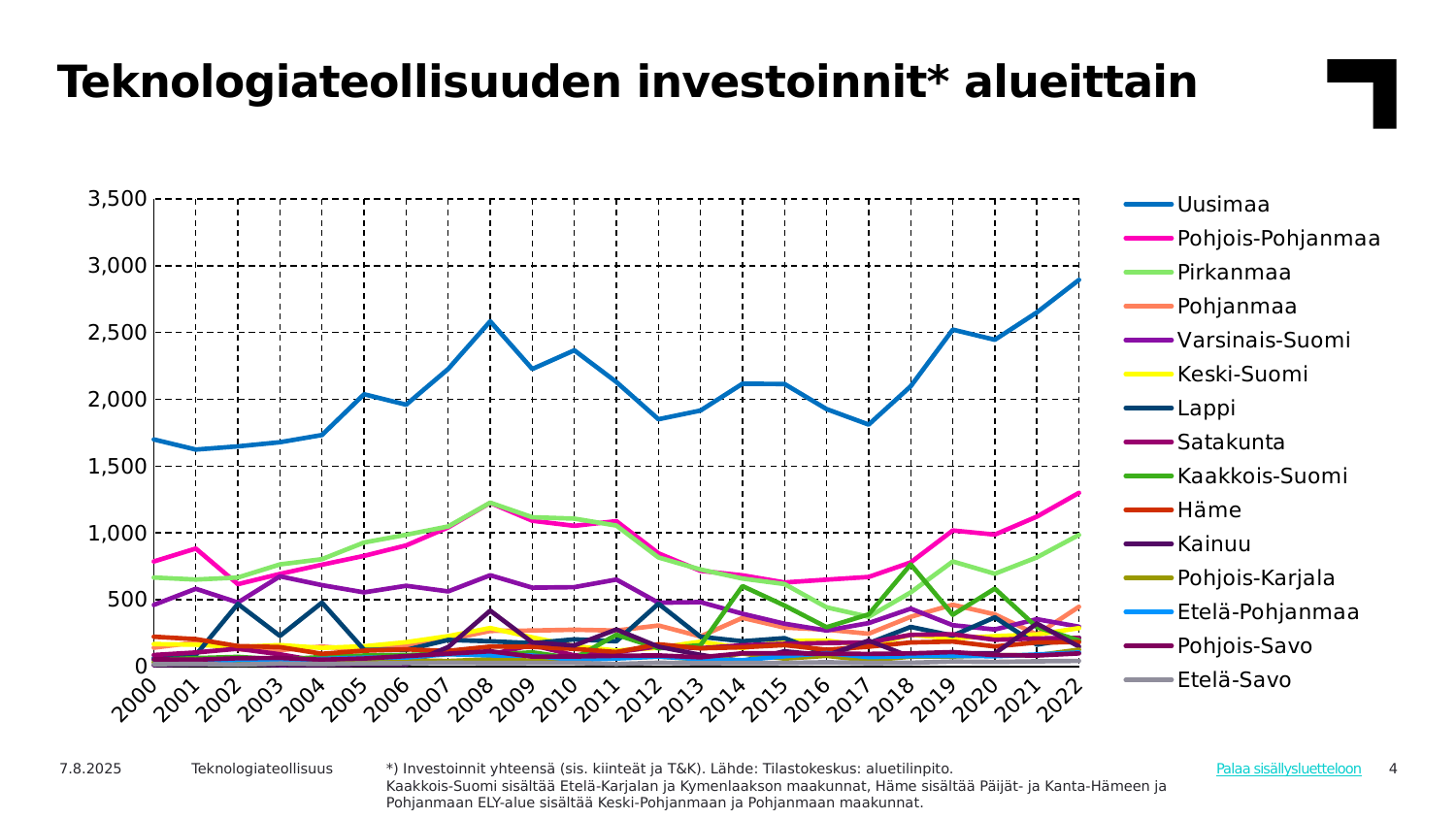

Teknologiateollisuuden investoinnit* alueittain

### Chart

| Category | Uusimaa | Pohjois-Pohjanmaa | Pirkanmaa | Pohjanmaa | Varsinais-Suomi | Keski-Suomi | Lappi | Satakunta | Kaakkois-Suomi | Häme | Kainuu | Pohjois-Karjala | Etelä-Pohjanmaa | Pohjois-Savo | Etelä-Savo |
|---|---|---|---|---|---|---|---|---|---|---|---|---|---|---|---|
| 2000 | 1700.0 | 786.0 | 666.0 | 141.0 | 461.0 | 168.0 | 63.0 | 86.0 | 51.0 | 223.0 | 10.0 | 33.0 | 54.0 | 54.0 | 17.0 |
| 2001 | 1624.0 | 883.0 | 651.0 | 180.0 | 582.0 | 163.0 | 86.0 | 105.0 | 63.0 | 205.0 | 15.0 | 40.0 | 30.0 | 51.0 | 19.0 |
| 2002 | 1648.0 | 616.0 | 666.0 | 129.0 | 479.0 | 146.0 | 468.0 | 133.0 | 72.0 | 153.0 | 20.0 | 41.0 | 49.0 | 62.0 | 14.0 |
| 2003 | 1679.0 | 693.0 | 764.0 | 123.0 | 675.0 | 160.0 | 229.0 | 91.0 | 52.0 | 145.0 | 10.0 | 55.0 | 48.0 | 64.0 | 22.0 |
| 2004 | 1733.0 | 762.0 | 803.0 | 149.0 | 609.0 | 139.0 | 478.0 | 37.0 | 71.0 | 95.0 | 12.0 | 42.0 | 57.0 | 51.0 | 18.0 |
| 2005 | 2038.0 | 828.0 | 928.0 | 124.0 | 555.0 | 151.0 | 125.0 | 77.0 | 82.0 | 118.0 | 15.0 | 44.0 | 66.0 | 60.0 | 23.0 |
| 2006 | 1960.0 | 906.0 | 986.0 | 156.0 | 604.0 | 182.0 | 124.0 | 68.0 | 86.0 | 128.0 | 14.0 | 47.0 | 67.0 | 78.0 | 25.0 |
| 2007 | 2227.0 | 1041.0 | 1048.0 | 202.0 | 562.0 | 227.0 | 199.0 | 120.0 | 95.0 | 117.0 | 145.0 | 41.0 | 92.0 | 96.0 | 28.0 |
| 2008 | 2584.0 | 1225.0 | 1226.0 | 266.0 | 683.0 | 288.0 | 189.0 | 89.0 | 87.0 | 149.0 | 418.0 | 54.0 | 83.0 | 114.0 | 26.0 |
| 2009 | 2227.0 | 1091.0 | 1117.0 | 269.0 | 590.0 | 218.0 | 175.0 | 161.0 | 106.0 | 147.0 | 181.0 | 44.0 | 82.0 | 74.0 | 27.0 |
| 2010 | 2367.0 | 1053.0 | 1107.0 | 275.0 | 594.0 | 153.0 | 203.0 | 83.0 | 60.0 | 132.0 | 157.0 | 56.0 | 49.0 | 75.0 | 27.0 |
| 2011 | 2130.0 | 1088.0 | 1055.0 | 269.0 | 651.0 | 119.0 | 189.0 | 107.0 | 238.0 | 108.0 | 277.0 | 65.0 | 60.0 | 80.0 | 19.0 |
| 2012 | 1851.0 | 847.0 | 816.0 | 307.0 | 477.0 | 140.0 | 470.0 | 151.0 | 136.0 | 166.0 | 148.0 | 75.0 | 74.0 | 83.0 | 28.0 |
| 2013 | 1916.0 | 716.0 | 726.0 | 225.0 | 482.0 | 186.0 | 223.0 | 137.0 | 159.0 | 136.0 | 87.0 | 54.0 | 55.0 | 69.0 | 24.0 |
| 2014 | 2117.0 | 682.0 | 658.0 | 364.0 | 395.0 | 138.0 | 189.0 | 159.0 | 602.0 | 144.0 | 40.0 | 97.0 | 47.0 | 99.0 | 26.0 |
| 2015 | 2115.0 | 629.0 | 617.0 | 291.0 | 320.0 | 191.0 | 212.0 | 169.0 | 456.0 | 160.0 | 114.0 | 59.0 | 77.0 | 99.0 | 27.0 |
| 2016 | 1927.0 | 650.0 | 443.0 | 276.0 | 269.0 | 194.0 | 92.0 | 176.0 | 294.0 | 125.0 | 83.0 | 80.0 | 100.0 | 96.0 | 32.0 |
| 2017 | 1811.0 | 670.0 | 372.0 | 245.0 | 325.0 | 155.0 | 174.0 | 180.0 | 390.0 | 148.0 | 194.0 | 45.0 | 70.0 | 94.0 | 26.0 |
| 2018 | 2098.0 | 779.0 | 555.0 | 372.0 | 433.0 | 237.0 | 296.0 | 237.0 | 764.0 | 180.0 | 72.0 | 74.0 | 78.0 | 98.0 | 28.0 |
| 2019 | 2522.0 | 1018.0 | 786.0 | 462.0 | 309.0 | 211.0 | 231.0 | 241.0 | 387.0 | 187.0 | 99.0 | 75.0 | 79.0 | 108.0 | 37.0 |
| 2020 | 2446.0 | 987.0 | 694.0 | 390.0 | 277.0 | 227.0 | 368.0 | 200.0 | 583.0 | 150.0 | 98.0 | 85.0 | 77.0 | 85.0 | 34.0 |
| 2021 | 2651.0 | 1122.0 | 817.0 | 239.0 | 354.0 | 239.0 | 163.0 | 210.0 | 294.0 | 180.0 | 321.0 | 84.0 | 90.0 | 82.0 | 39.0 |
| 2022 | 2894.0 | 1300.0 | 985.0 | 447.0 | 298.0 | 287.0 | 215.0 | 214.0 | 195.0 | 182.0 | 149.0 | 126.0 | 105.0 | 98.0 | 42.0 |
*) Investoinnit yhteensä (sis. kiinteät ja T&K). Lähde: Tilastokeskus: aluetilinpito.
Kaakkois-Suomi sisältää Etelä-Karjalan ja Kymenlaakson maakunnat, Häme sisältää Päijät- ja Kanta-Hämeen ja Pohjanmaan ELY-alue sisältää Keski-Pohjanmaan ja Pohjanmaan maakunnat.

7.8.2025
Teknologiateollisuus
4
Palaa sisällysluetteloon